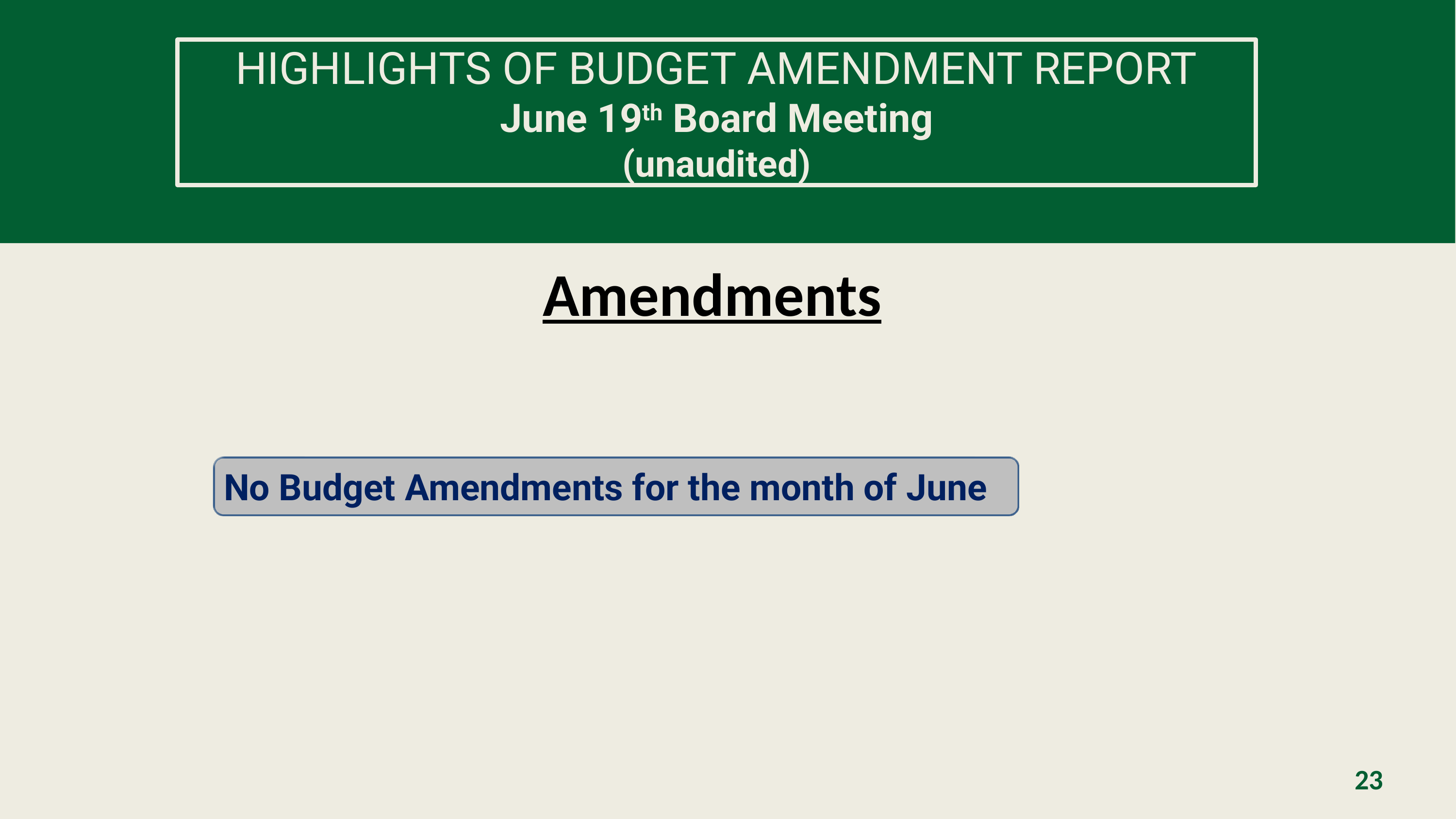

HIGHLIGHTS OF BUDGET AMENDMENT REPORT
June 19th Board Meeting
(unaudited)

Amendments
No Budget Amendments for the month of June
23